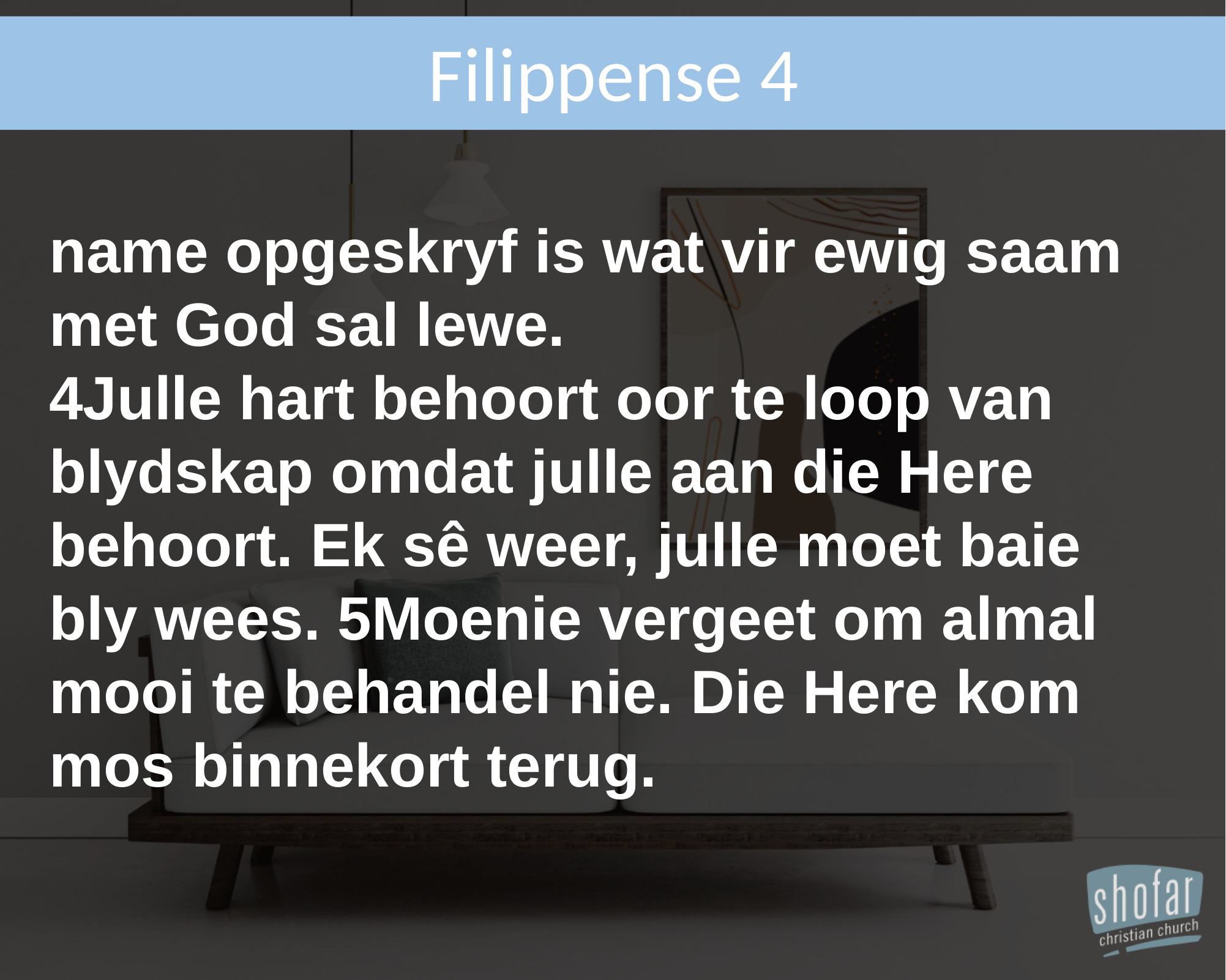

Filippense 4

name opgeskryf is wat vir ewig saam met God sal lewe.
4Julle hart behoort oor te loop van blydskap omdat julle aan die Here behoort. Ek sê weer, julle moet baie bly wees. 5Moenie vergeet om almal mooi te behandel nie. Die Here kom mos binnekort terug.